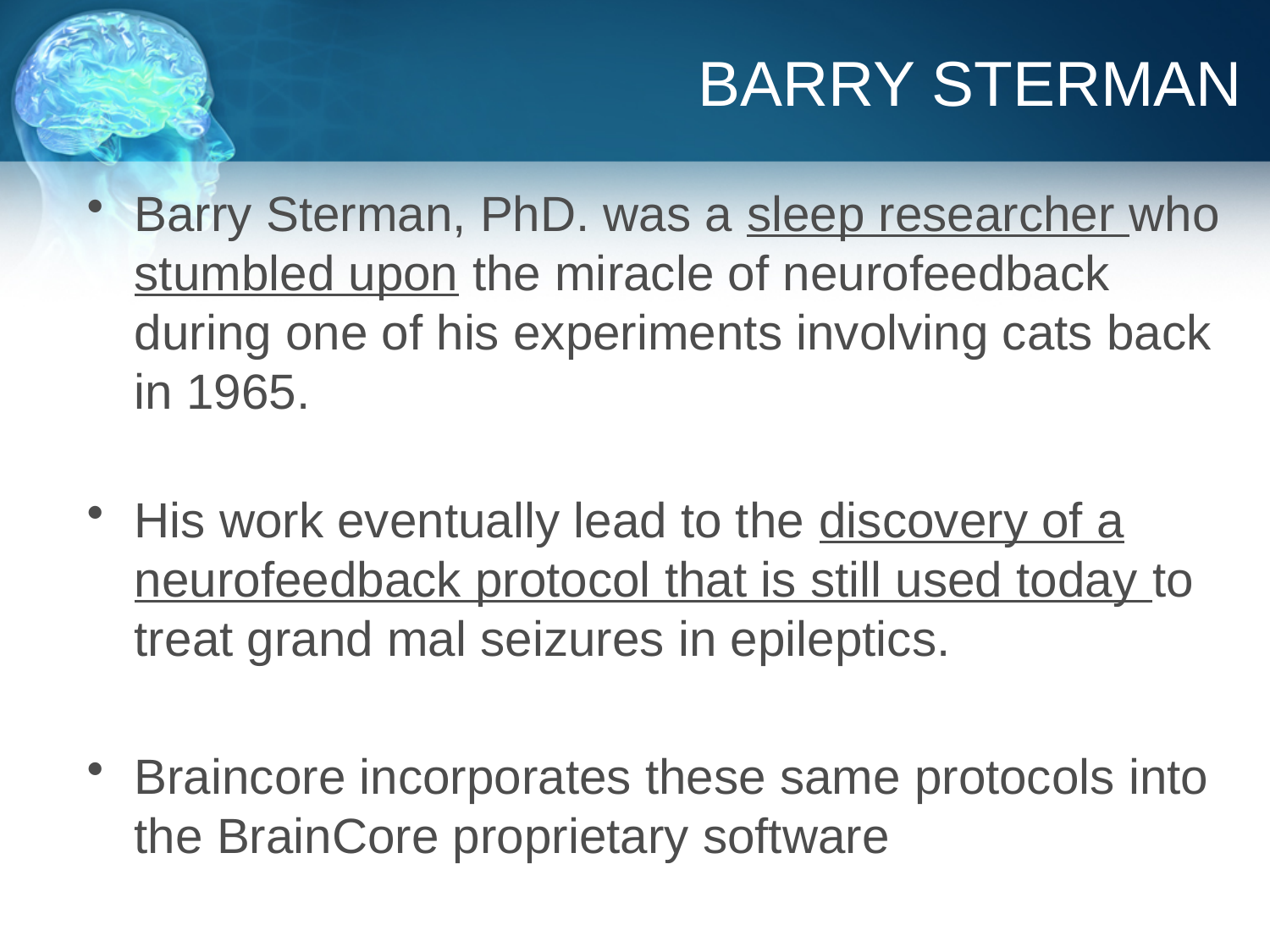

# BARRY STERMAN
Barry Sterman, PhD. was a sleep researcher who stumbled upon the miracle of neurofeedback during one of his experiments involving cats back in 1965.
His work eventually lead to the discovery of a neurofeedback protocol that is still used today to treat grand mal seizures in epileptics.

Braincore incorporates these same protocols into the BrainCore proprietary software